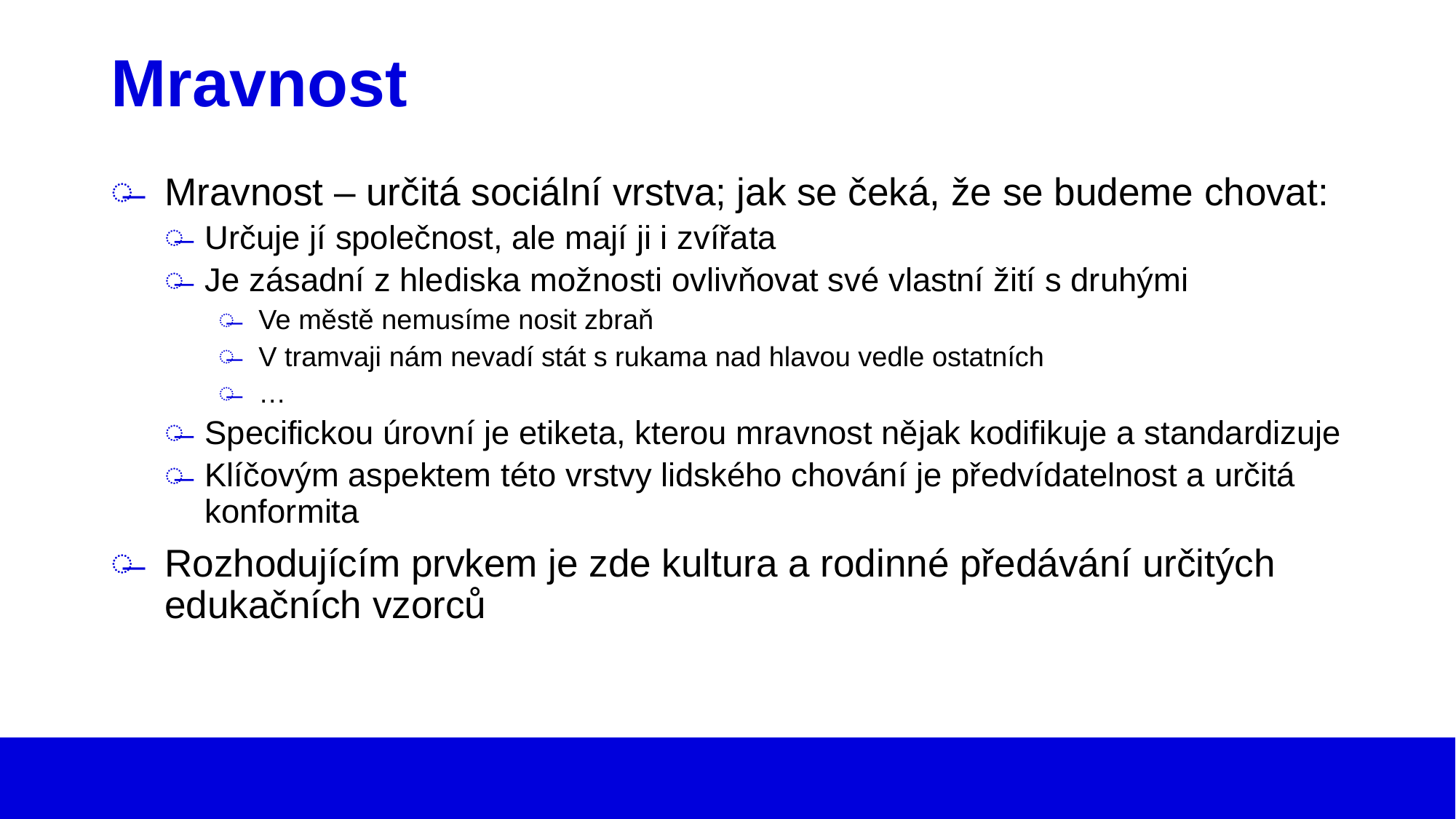

# Mravnost
Mravnost – určitá sociální vrstva; jak se čeká, že se budeme chovat:
Určuje jí společnost, ale mají ji i zvířata
Je zásadní z hlediska možnosti ovlivňovat své vlastní žití s druhými
Ve městě nemusíme nosit zbraň
V tramvaji nám nevadí stát s rukama nad hlavou vedle ostatních
…
Specifickou úrovní je etiketa, kterou mravnost nějak kodifikuje a standardizuje
Klíčovým aspektem této vrstvy lidského chování je předvídatelnost a určitá konformita
Rozhodujícím prvkem je zde kultura a rodinné předávání určitých edukačních vzorců